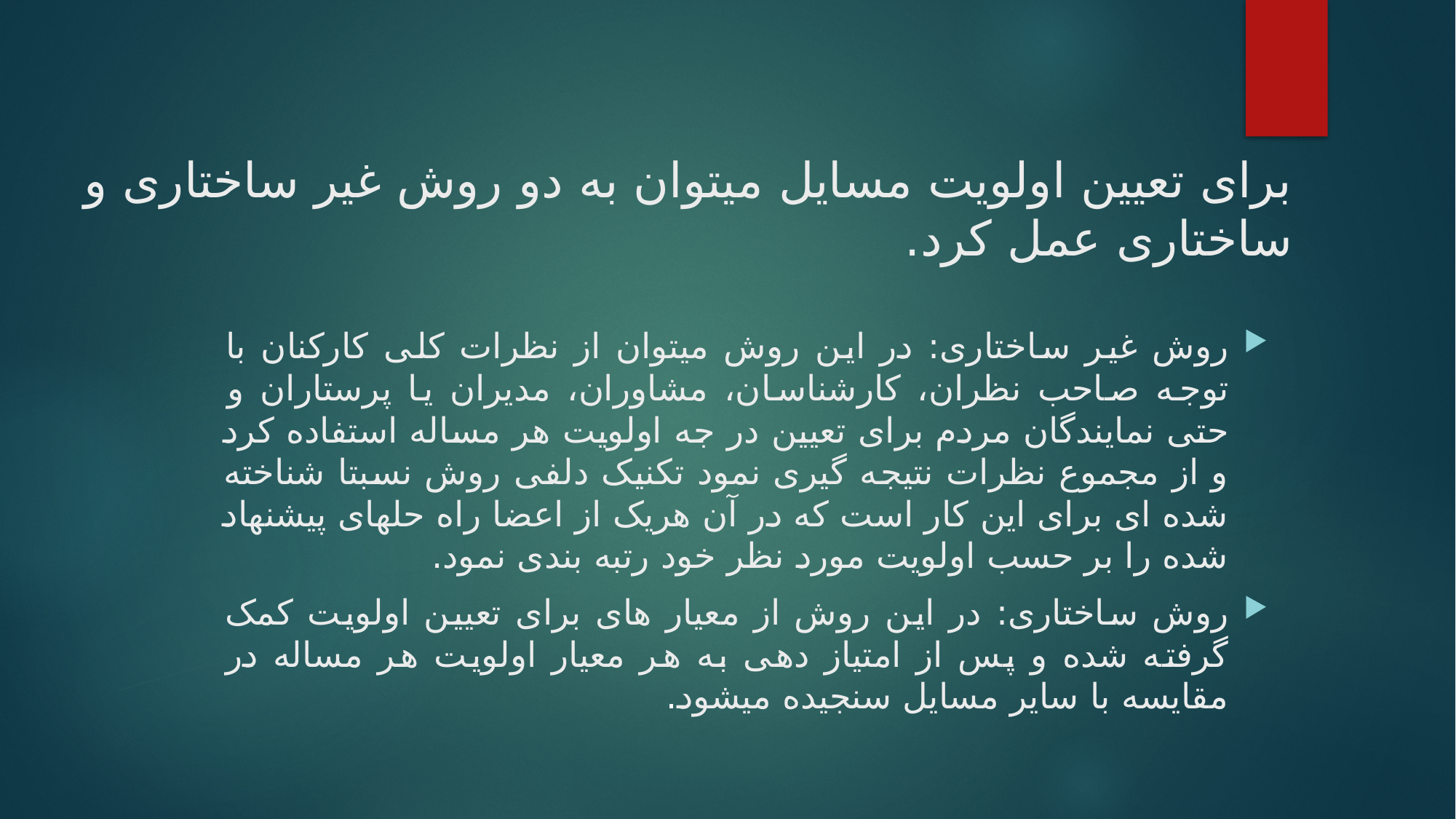

# برای تعیین اولویت مسایل میتوان به دو روش غیر ساختاری و ساختاری عمل کرد.
روش غیر ساختاری: در این روش میتوان از نظرات کلی کارکنان با توجه صاحب نظران، کارشناسان، مشاوران، مدیران یا پرستاران و حتی نمایندگان مردم برای تعیین در جه اولویت هر مساله استفاده کرد و از مجموع نظرات نتیجه گیری نمود تکنیک دلفی روش نسبتا شناخته شده ای برای این کار است که در آن هریک از اعضا راه حلهای پیشنهاد شده را بر حسب اولویت مورد نظر خود رتبه بندی نمود.
روش ساختاری: در این روش از معیار های برای تعیین اولویت کمک گرفته شده و پس از امتیاز دهی به هر معیار اولویت هر مساله در مقایسه با سایر مسایل سنجیده میشود.